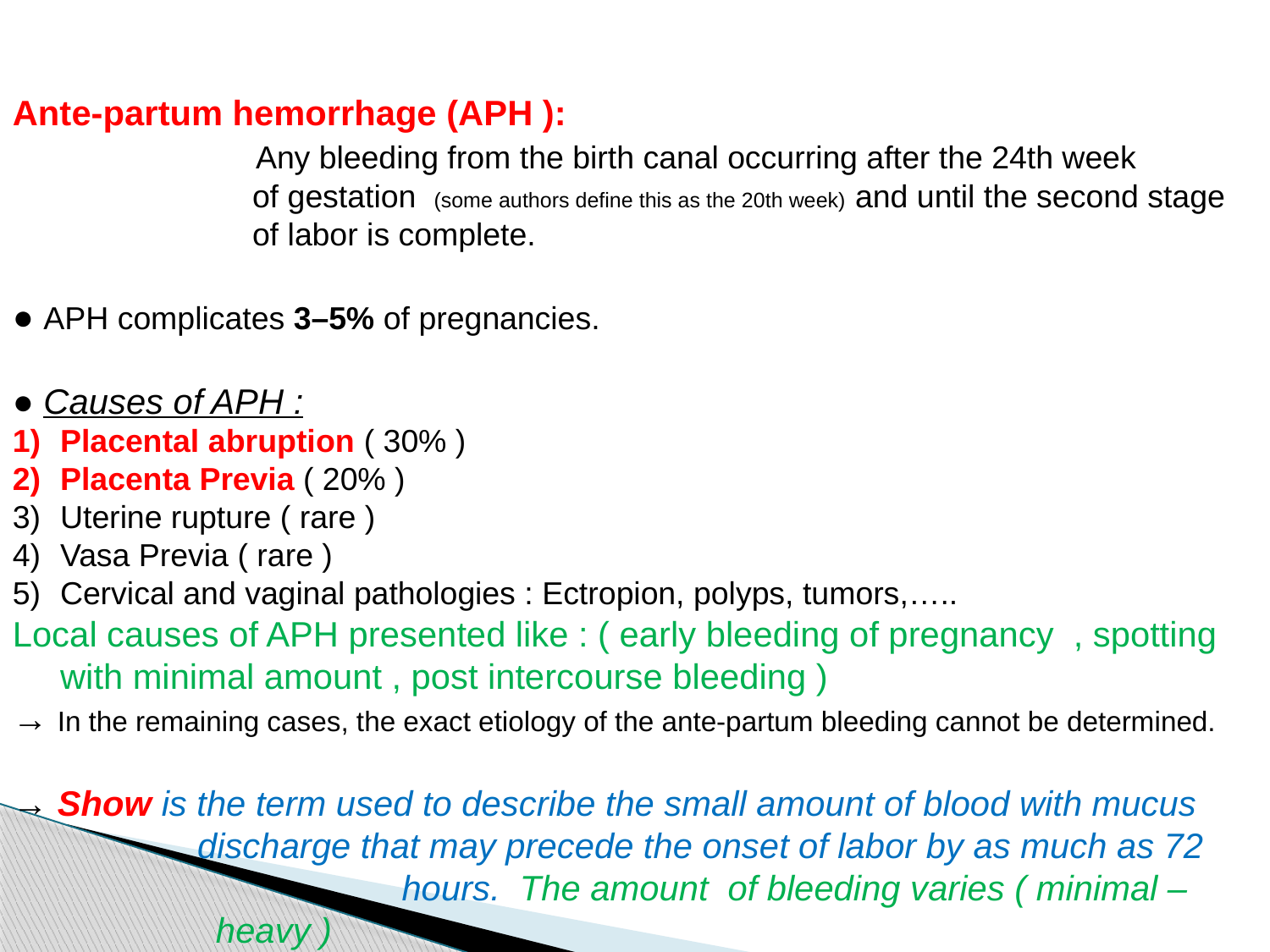

Ante-partum hemorrhage (APH ):
                         Any bleeding from the birth canal occurring after the 24th week
                           of gestation  (some authors define this as the 20th week) and until the second stage
                           of labor is complete.

● APH complicates 3–5% of pregnancies.

● Causes of APH :
Placental abruption ( 30% )
Placenta Previa ( 20% )
Uterine rupture ( rare )
Vasa Previa ( rare )
Cervical and vaginal pathologies : Ectropion, polyps, tumors,…..
Local causes of APH presented like : ( early bleeding of pregnancy  , spotting with minimal amount , post intercourse bleeding )
→ In the remaining cases, the exact etiology of the ante-partum bleeding cannot be determined.

→ Show is the term used to describe the small amount of blood with mucus
                   discharge that may precede the onset of labor by as much as 72
                                        hours.  The amount  of bleeding varies ( minimal –                        heavy )